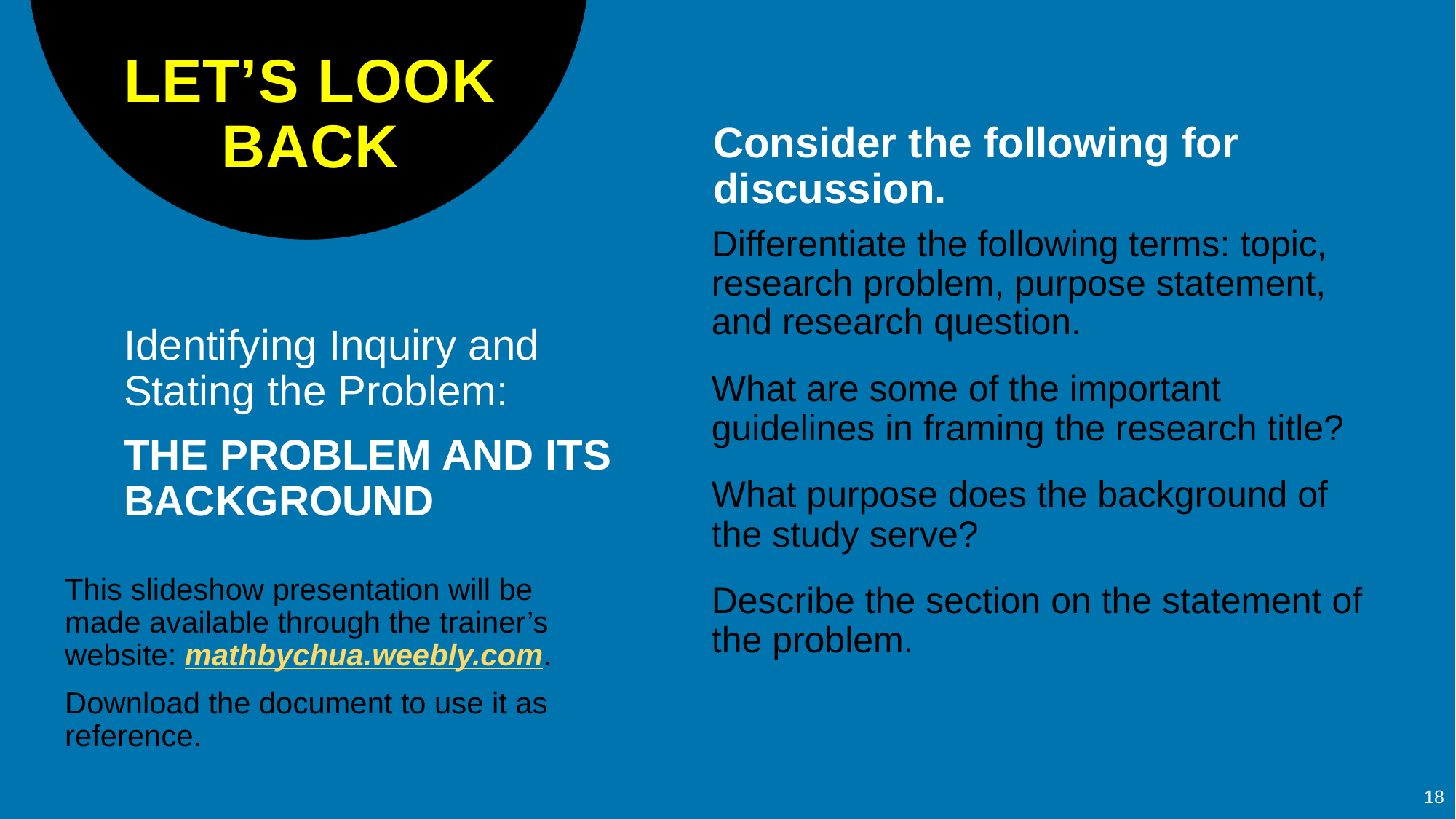

# LET’S LOOK BACK

Consider the following for discussion.
Differentiate the following terms: topic, research problem, purpose statement, and research question.
What are some of the important guidelines in framing the research title?
What purpose does the background of the study serve?
Describe the section on the statement of the problem.
Identifying Inquiry and Stating the Problem:
THE PROBLEM AND ITS BACKGROUND
This slideshow presentation will be made available through the trainer’s website: mathbychua.weebly.com.
Download the document to use it as reference.
18